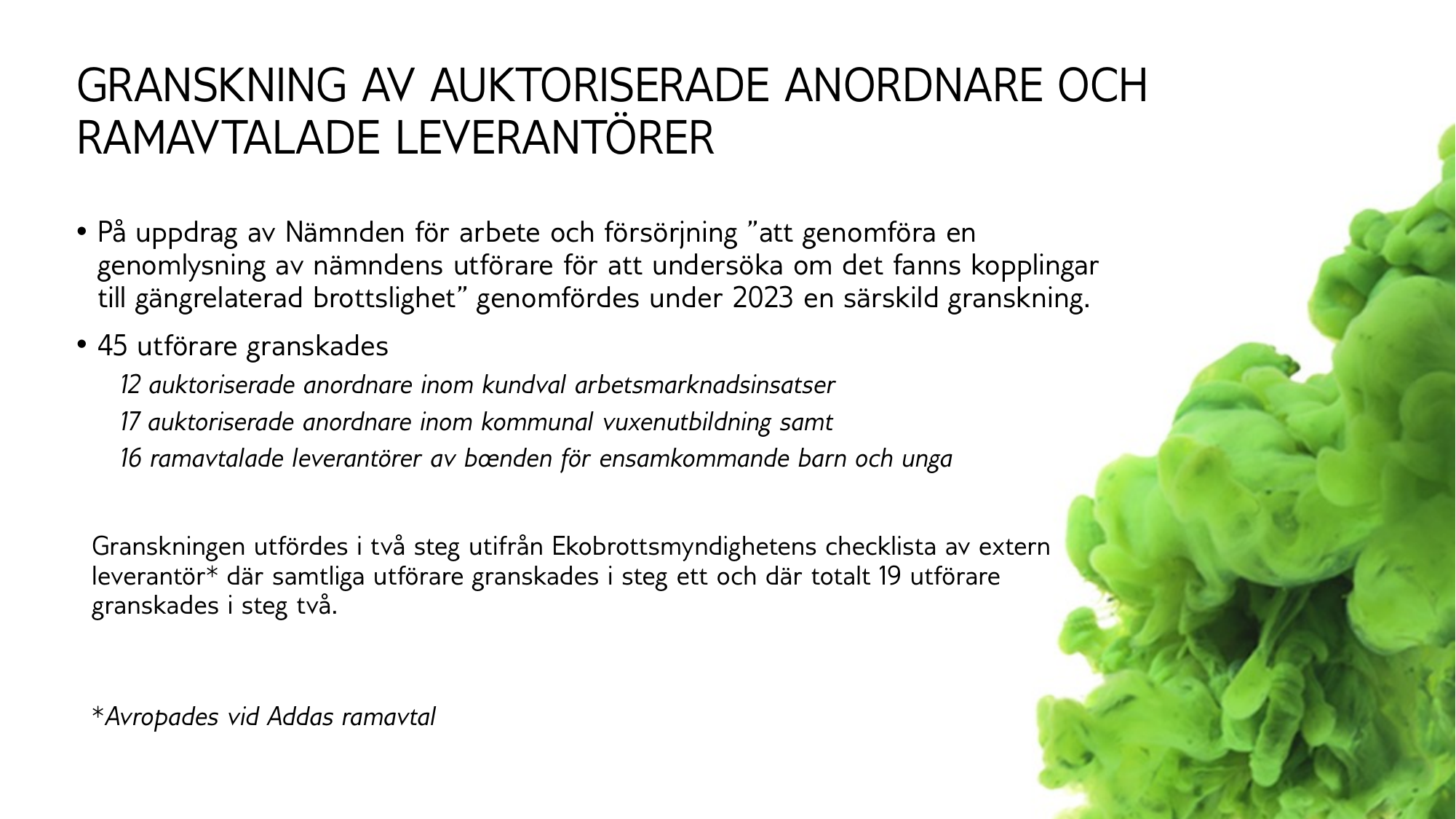

# granskning av auktoriserade anordnare och ramavtalade leverantörer
På uppdrag av Nämnden för arbete och försörjning ”att genomföra en genomlysning av nämndens utförare för att undersöka om det fanns kopplingar till gängrelaterad brottslighet” genomfördes under 2023 en särskild granskning.
45 utförare granskades
12 auktoriserade anordnare inom kundval arbetsmarknadsinsatser
17 auktoriserade anordnare inom kommunal vuxenutbildning samt
16 ramavtalade leverantörer av boenden för ensamkommande barn och unga

Granskningen utfördes i två steg utifrån Ekobrottsmyndighetens checklista av extern leverantör* där samtliga utförare granskades i steg ett och där totalt 19 utförare granskades i steg två.

*Avropades vid Addas ramavtal